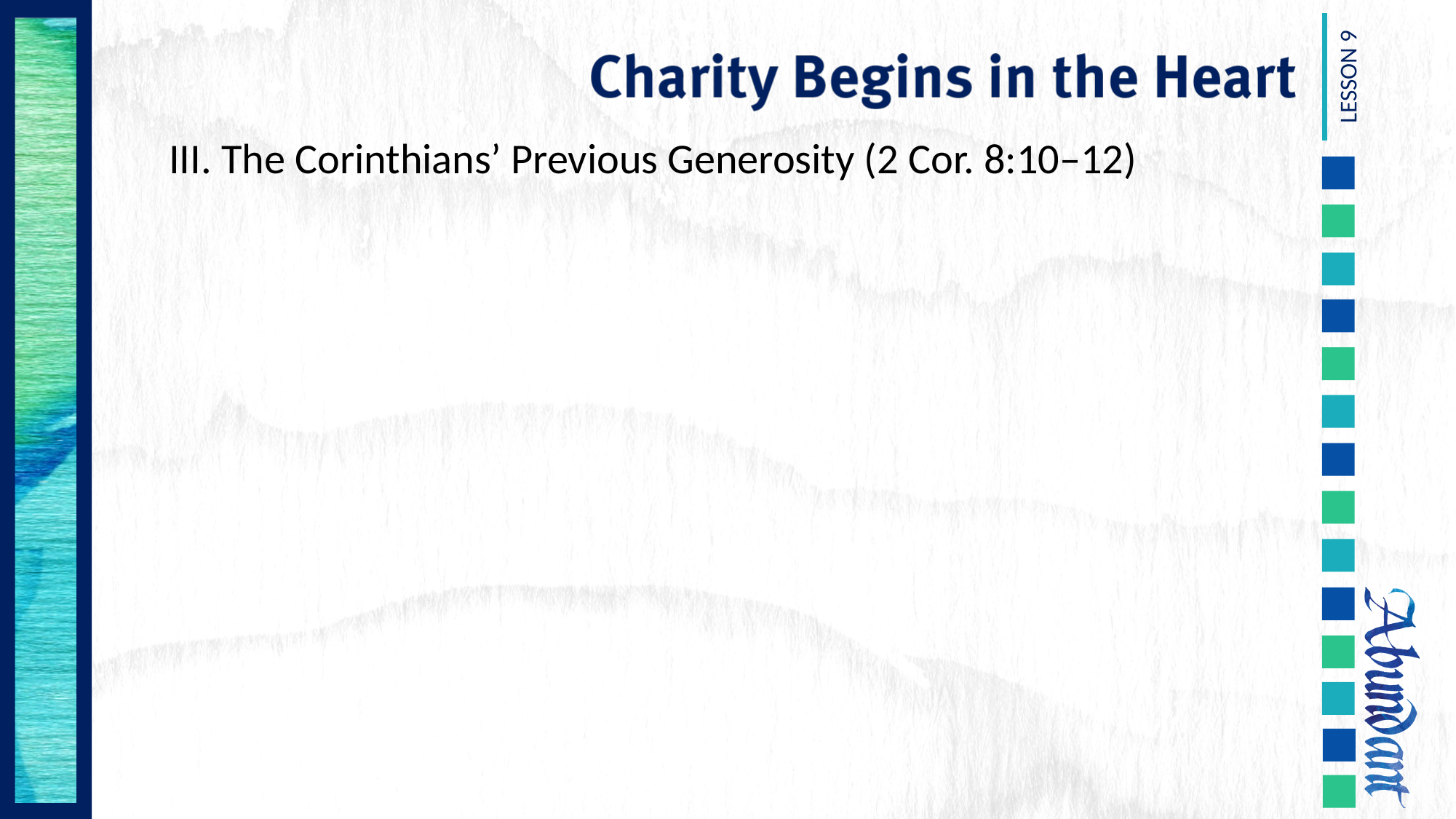

III. The Corinthians’ Previous Generosity (2 Cor. 8:10–12)